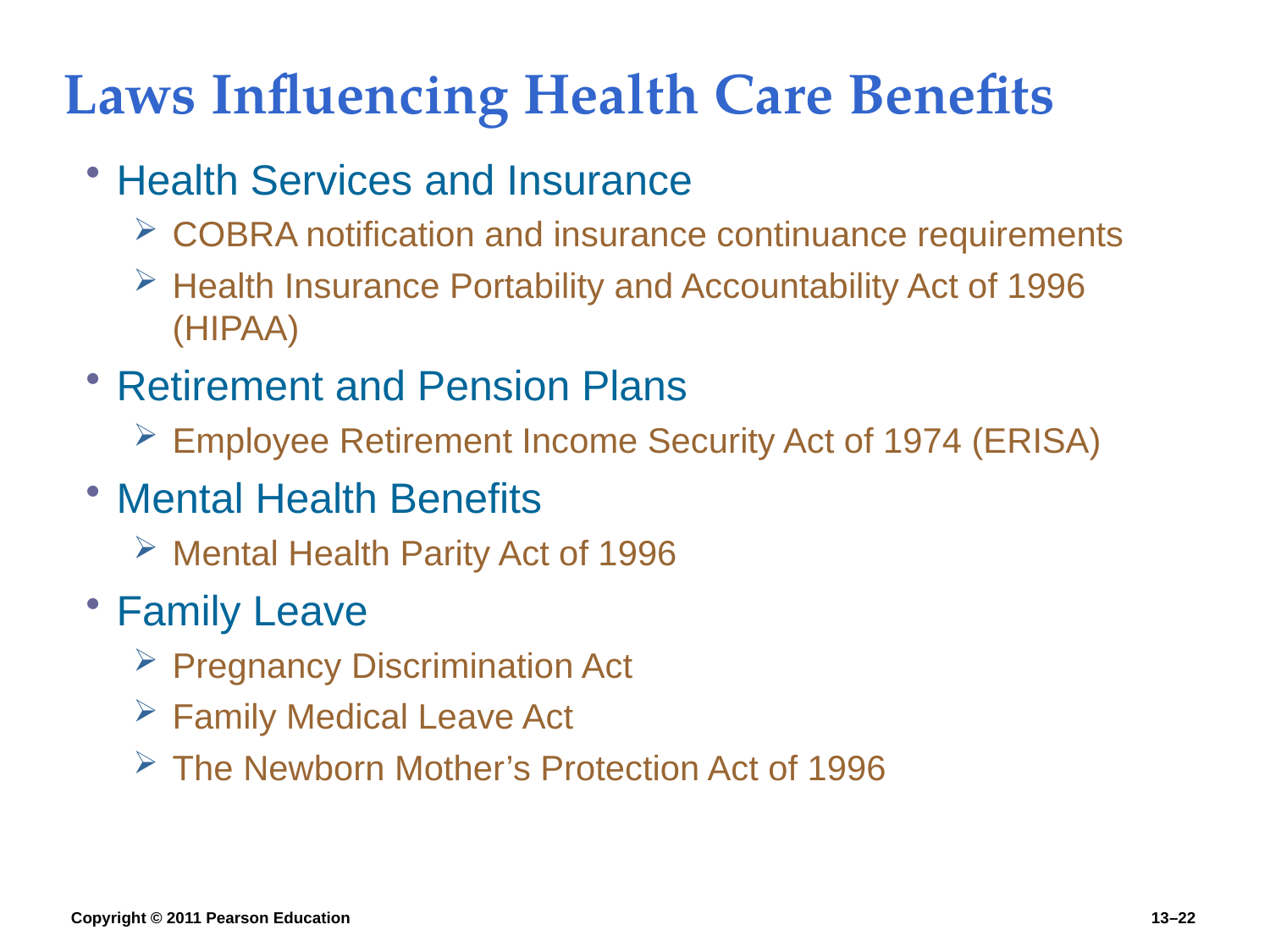

# Laws Influencing Health Care Benefits
Health Services and Insurance
COBRA notification and insurance continuance requirements
Health Insurance Portability and Accountability Act of 1996 (HIPAA)
Retirement and Pension Plans
Employee Retirement Income Security Act of 1974 (ERISA)
Mental Health Benefits
Mental Health Parity Act of 1996
Family Leave
Pregnancy Discrimination Act
Family Medical Leave Act
The Newborn Mother’s Protection Act of 1996
Copyright © 2011 Pearson Education
13–22